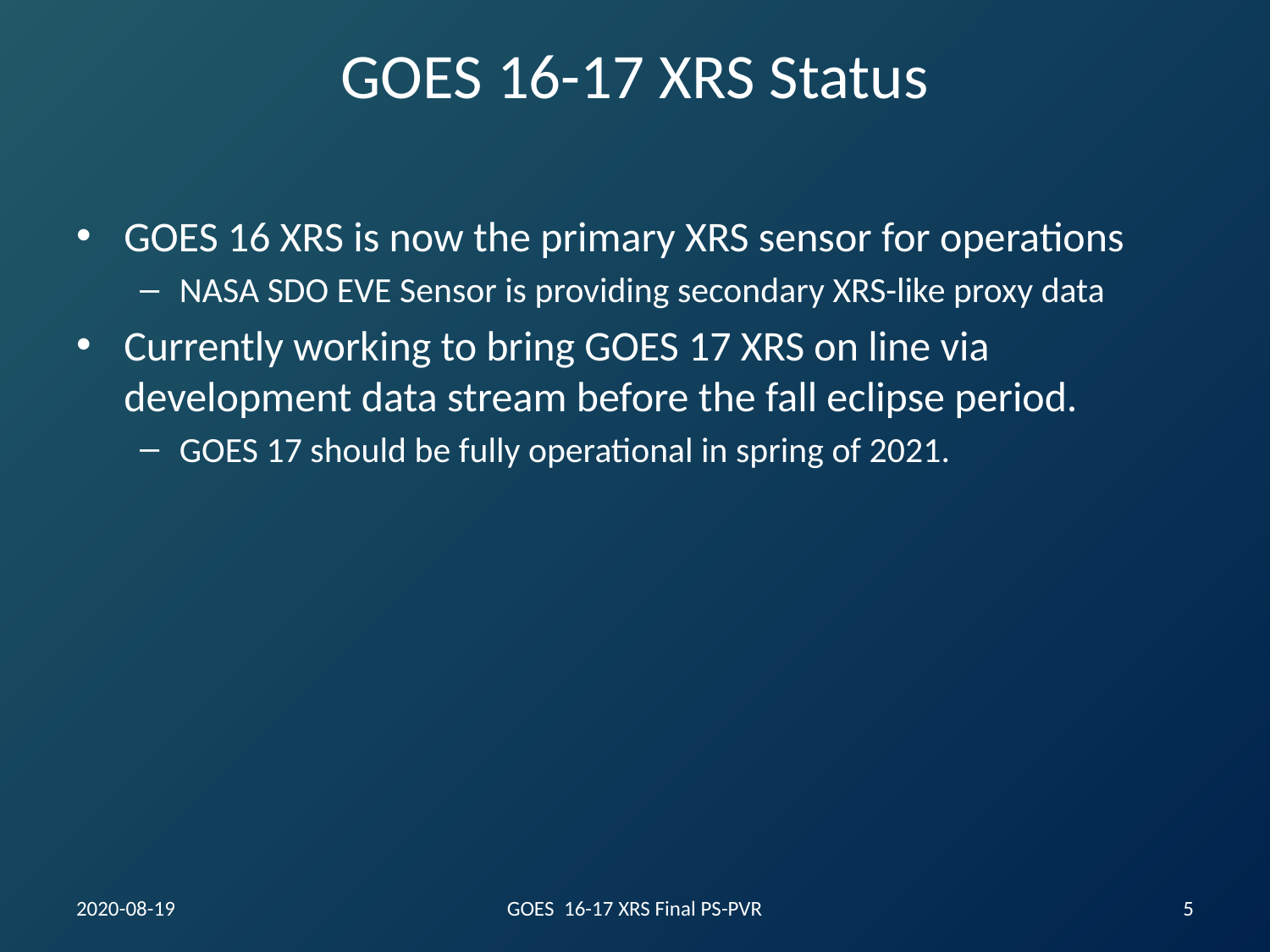

# GOES 16-17 XRS Status
GOES 16 XRS is now the primary XRS sensor for operations
NASA SDO EVE Sensor is providing secondary XRS-like proxy data
Currently working to bring GOES 17 XRS on line via development data stream before the fall eclipse period.
GOES 17 should be fully operational in spring of 2021.
2020-08-19
GOES  16-17 XRS Final PS-PVR
5